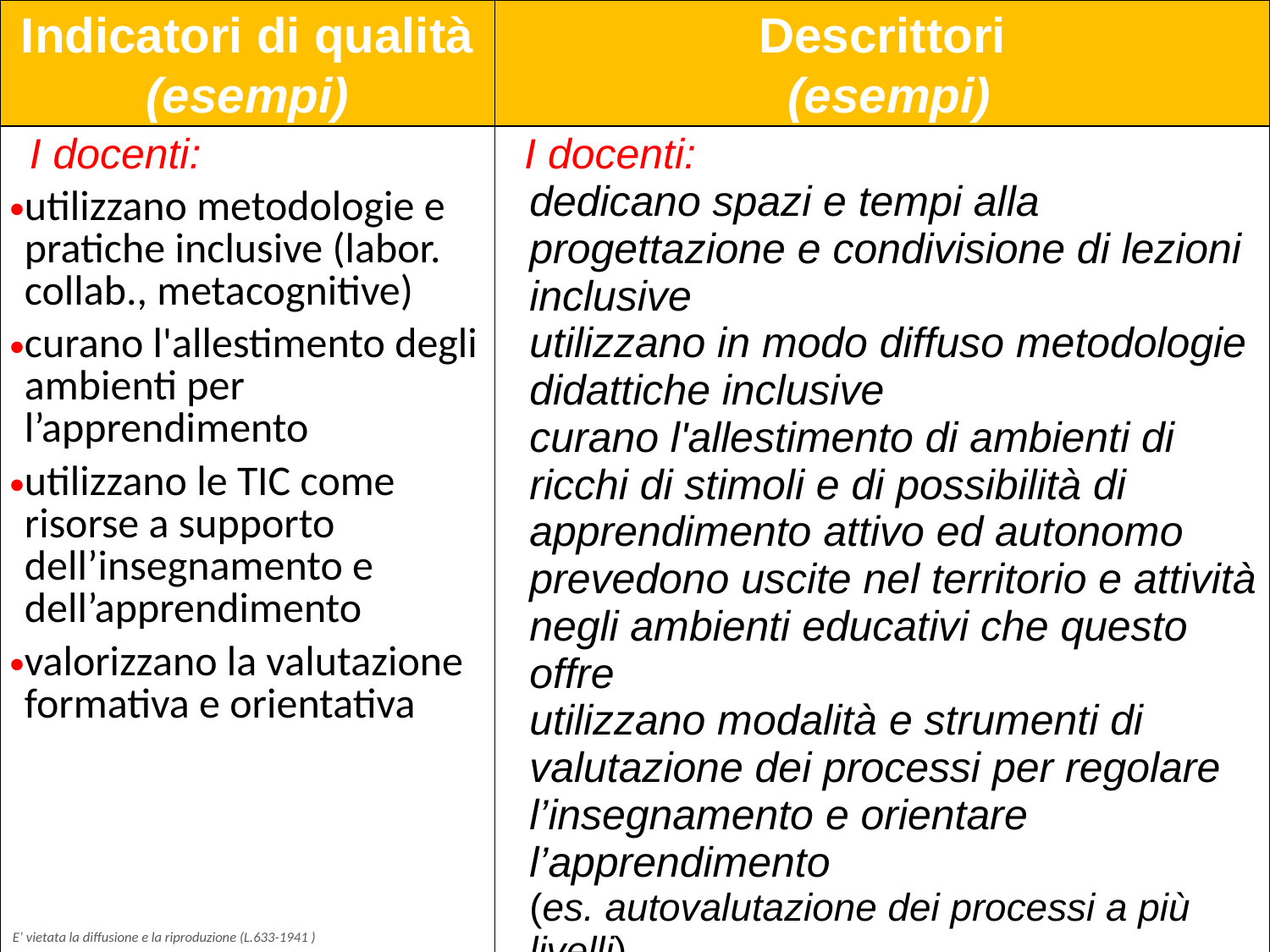

| Indicatori di qualità (esempi) | Descrittori (esempi) |
| --- | --- |
| I docenti: utilizzano metodologie e pratiche inclusive (labor. collab., metacognitive) curano l'allestimento degli ambienti per l’apprendimento utilizzano le TIC come risorse a supporto dell’insegnamento e dell’apprendimento valorizzano la valutazione formativa e orientativa | I docenti: dedicano spazi e tempi alla progettazione e condivisione di lezioni inclusive utilizzano in modo diffuso metodologie didattiche inclusive curano l'allestimento di ambienti di ricchi di stimoli e di possibilità di apprendimento attivo ed autonomo prevedono uscite nel territorio e attività negli ambienti educativi che questo offre utilizzano modalità e strumenti di valutazione dei processi per regolare l’insegnamento e orientare l’apprendimento (es. autovalutazione dei processi a più livelli) |
E’ vietata la diffusione e la riproduzione (L.633-1941 )